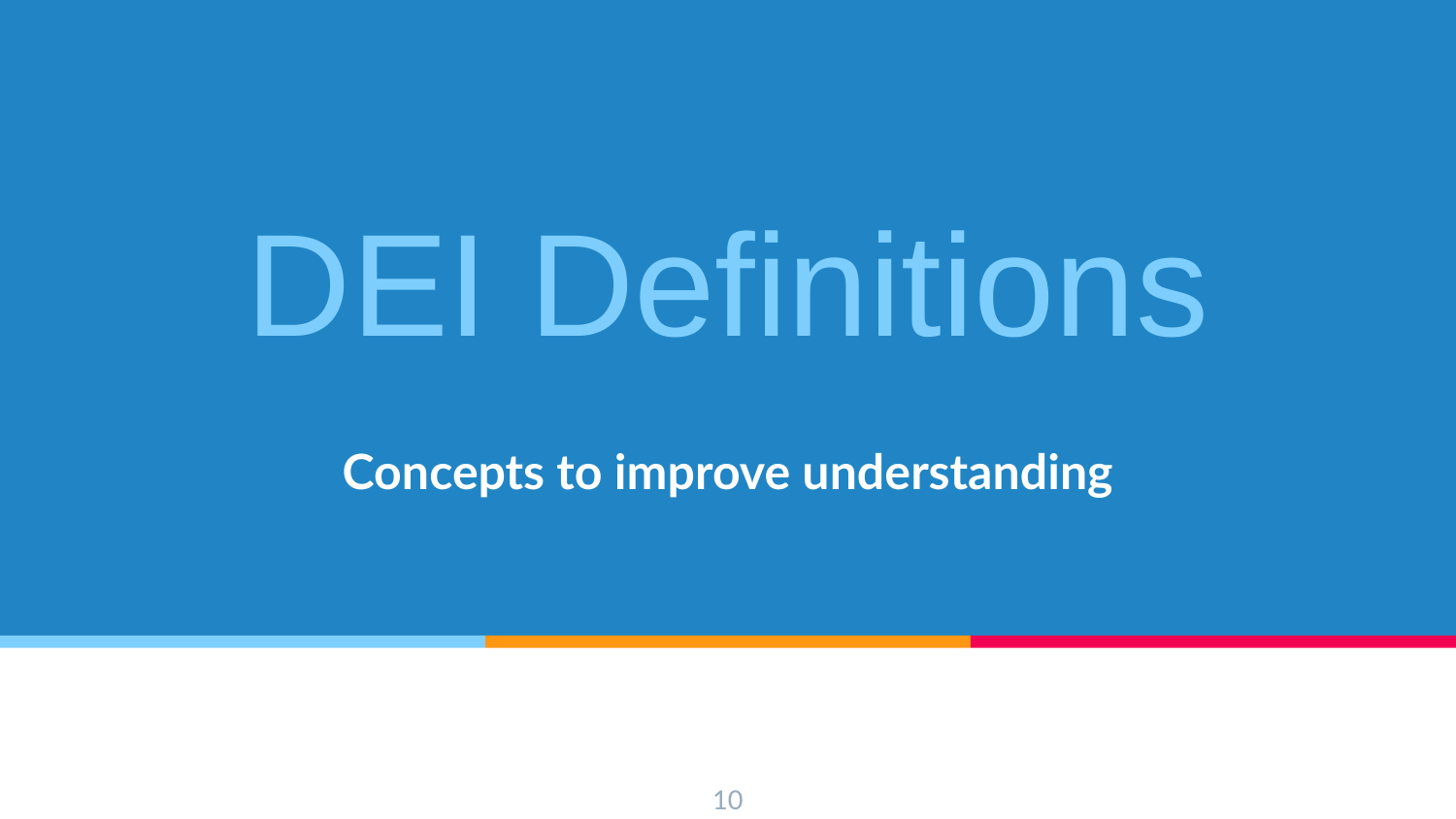

# DEI Definitions
Concepts to improve understanding
10